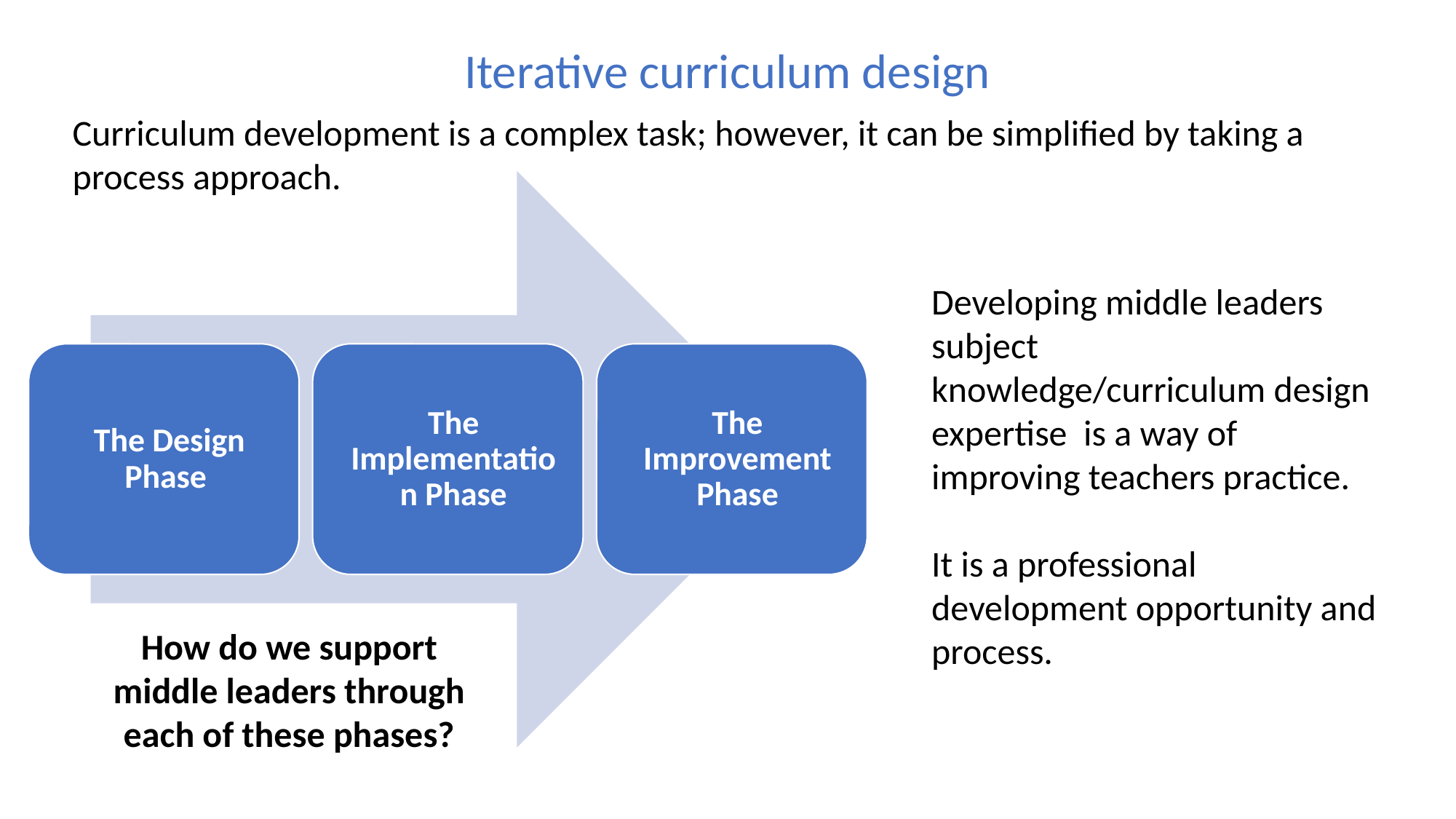

Iterative curriculum design
Curriculum development is a complex task; however, it can be simplified by taking a process approach.
The Design Phase
The Implementation Phase
The Improvement Phase
Developing middle leaders subject knowledge/curriculum design expertise  is a way of improving teachers practice.

It is a professional development opportunity and process.
How do we support middle leaders through each of these phases?